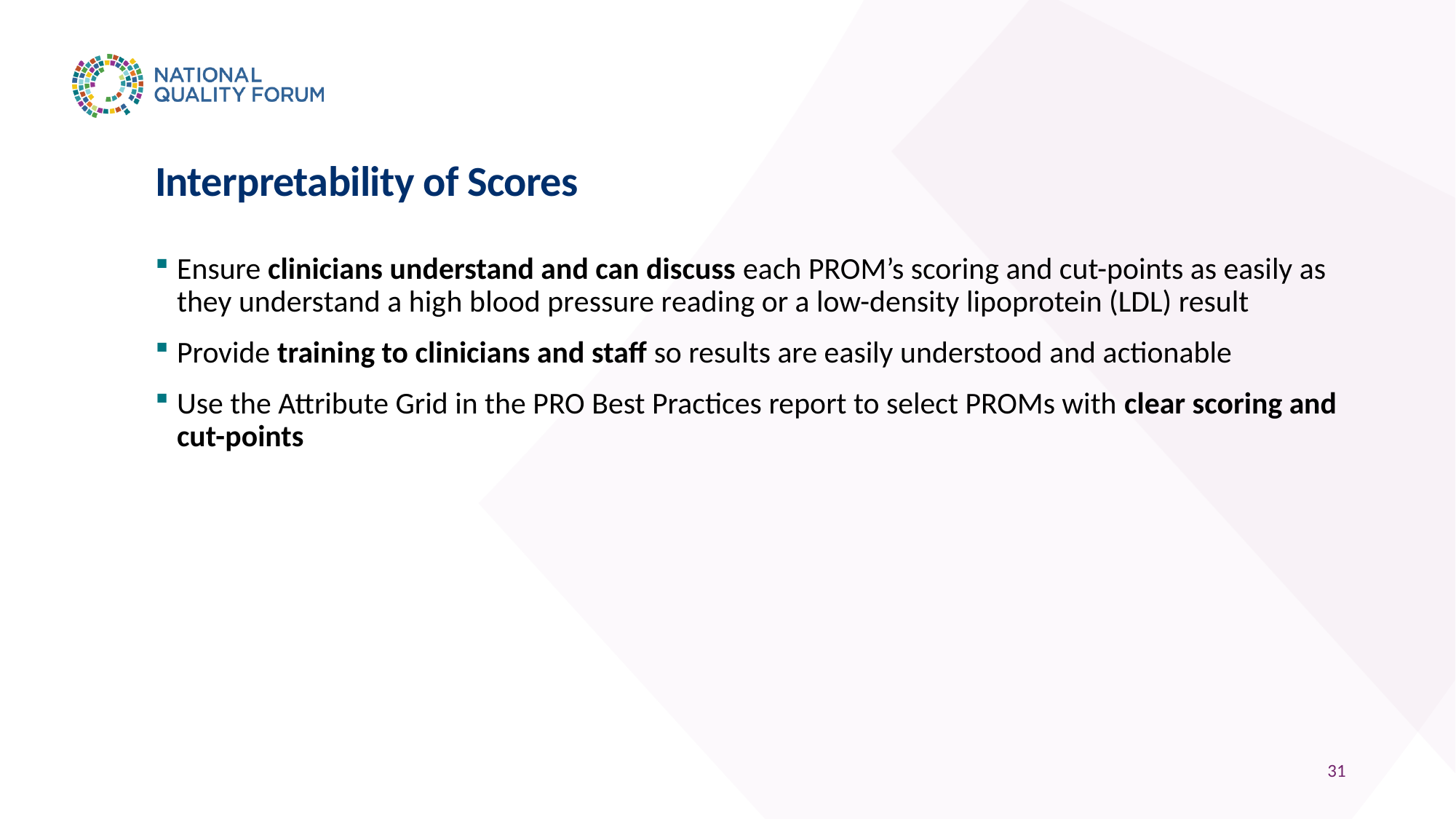

# Interpretability of Scores
Ensure clinicians understand and can discuss each PROM’s scoring and cut-points as easily as they understand a high blood pressure reading or a low-density lipoprotein (LDL) result
Provide training to clinicians and staff so results are easily understood and actionable
Use the Attribute Grid in the PRO Best Practices report to select PROMs with clear scoring and cut-points

31